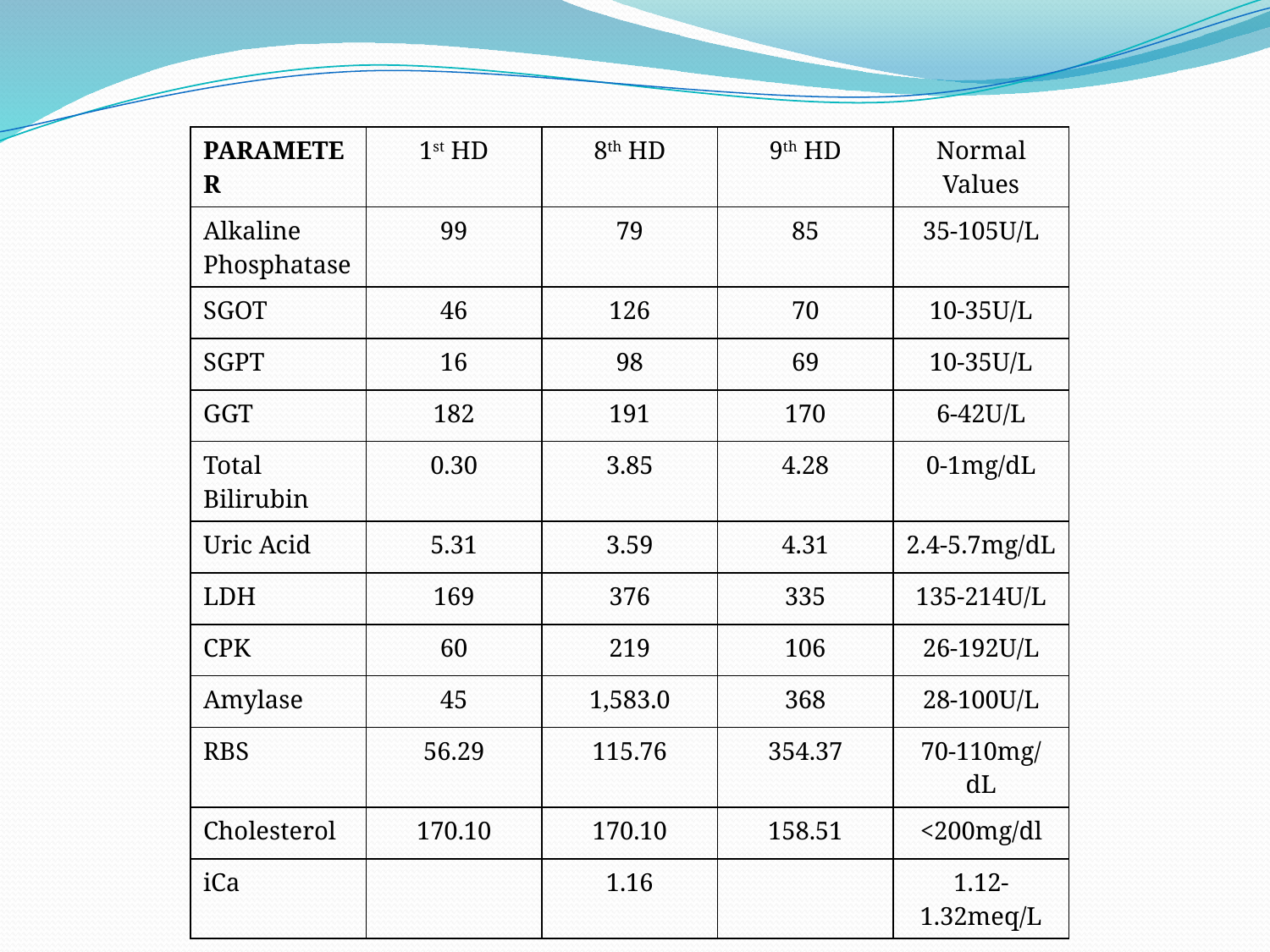

#
| PARAMETER | 1st HD | 8th HD | 9th HD | Normal Values |
| --- | --- | --- | --- | --- |
| Alkaline Phosphatase | 99 | 79 | 85 | 35-105U/L |
| SGOT | 46 | 126 | 70 | 10-35U/L |
| SGPT | 16 | 98 | 69 | 10-35U/L |
| GGT | 182 | 191 | 170 | 6-42U/L |
| Total Bilirubin | 0.30 | 3.85 | 4.28 | 0-1mg/dL |
| Uric Acid | 5.31 | 3.59 | 4.31 | 2.4-5.7mg/dL |
| LDH | 169 | 376 | 335 | 135-214U/L |
| CPK | 60 | 219 | 106 | 26-192U/L |
| Amylase | 45 | 1,583.0 | 368 | 28-100U/L |
| RBS | 56.29 | 115.76 | 354.37 | 70-110mg/dL |
| Cholesterol | 170.10 | 170.10 | 158.51 | <200mg/dl |
| iCa |  | 1.16 |  | 1.12-1.32meq/L |